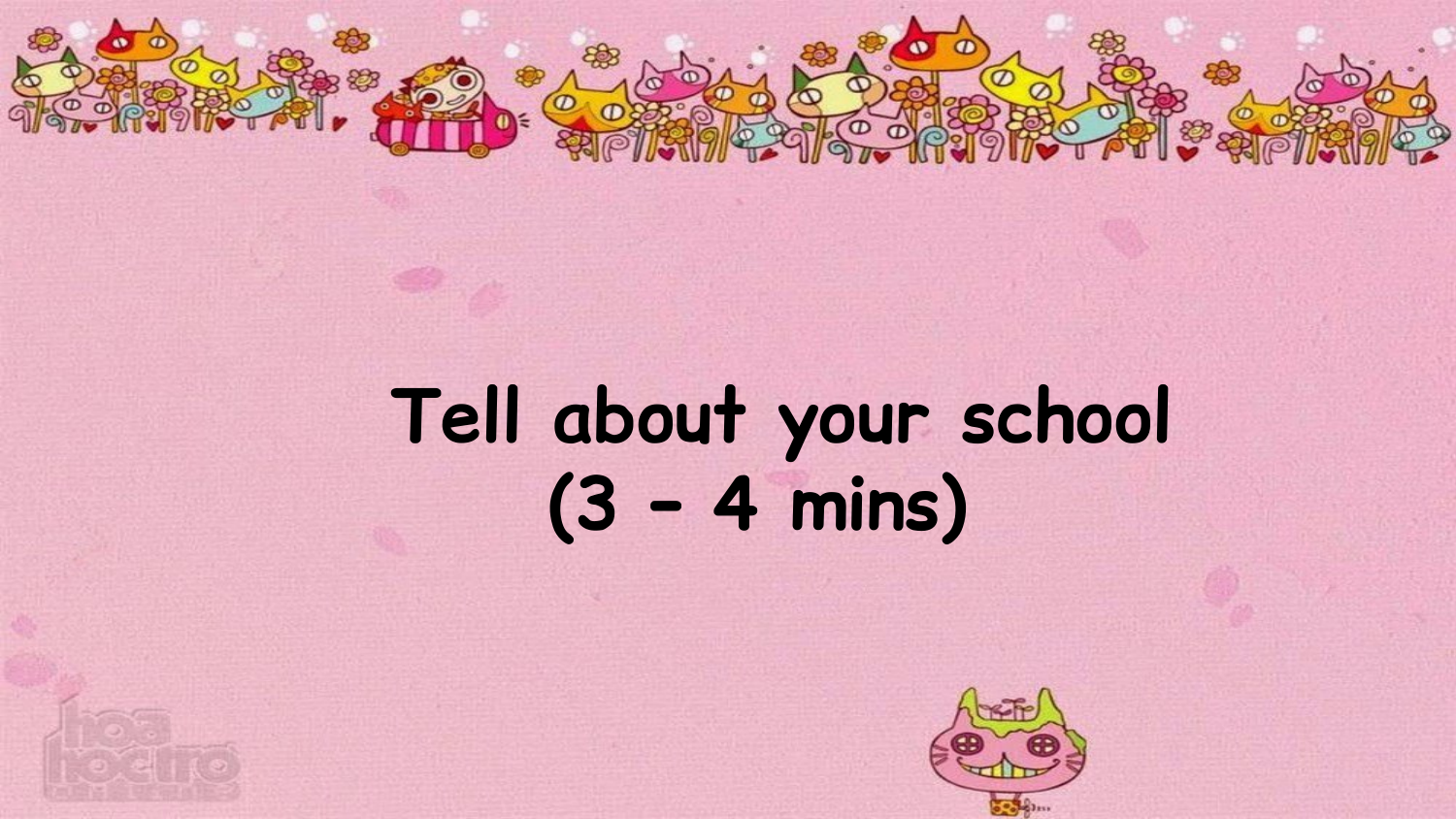

# Tell about your school (3 – 4 mins)